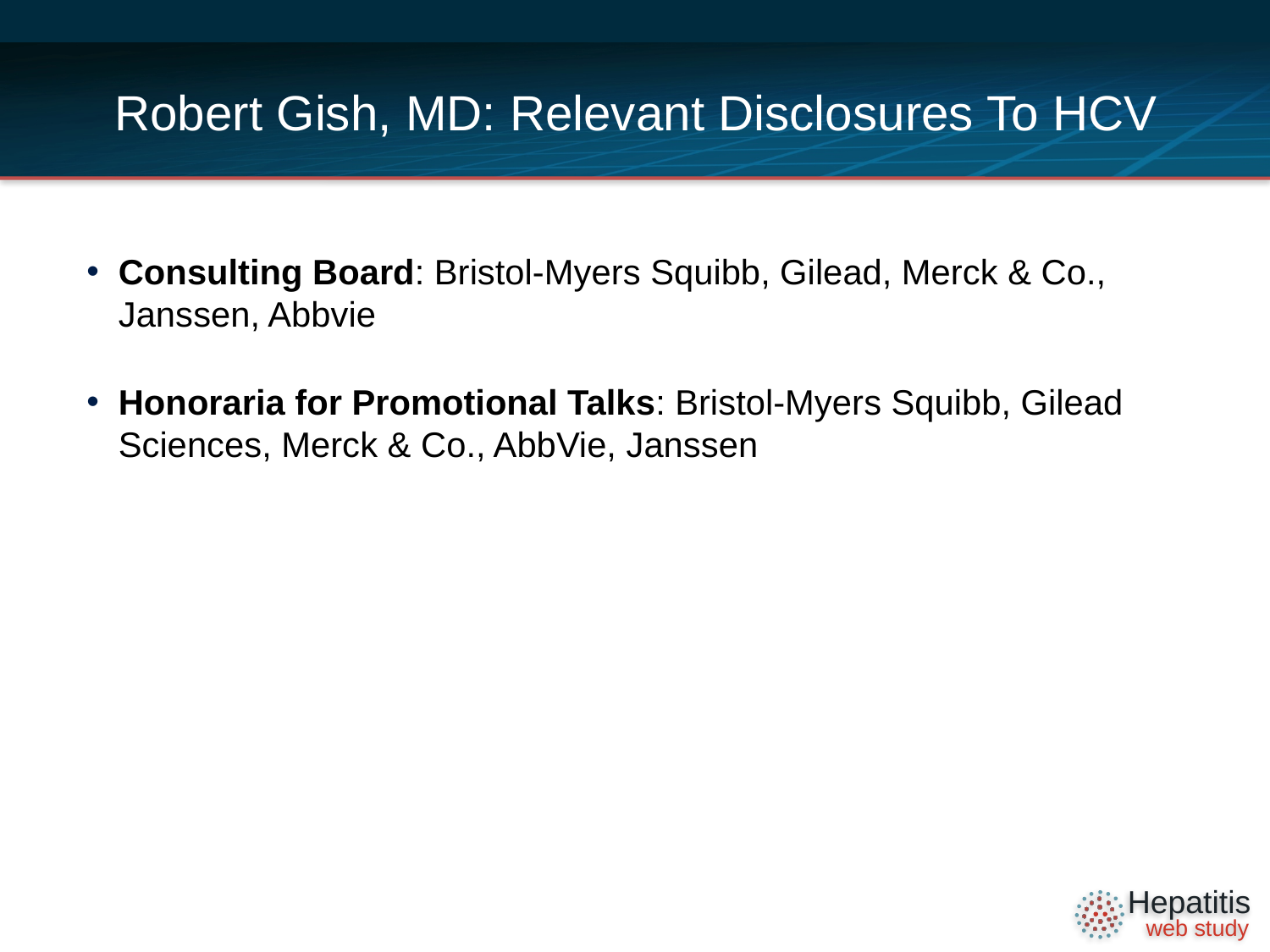

# Robert Gish, MD: Relevant Disclosures To HCV
Consulting Board: Bristol-Myers Squibb, Gilead, Merck & Co., Janssen, Abbvie
Honoraria for Promotional Talks: Bristol-Myers Squibb, Gilead Sciences, Merck & Co., AbbVie, Janssen